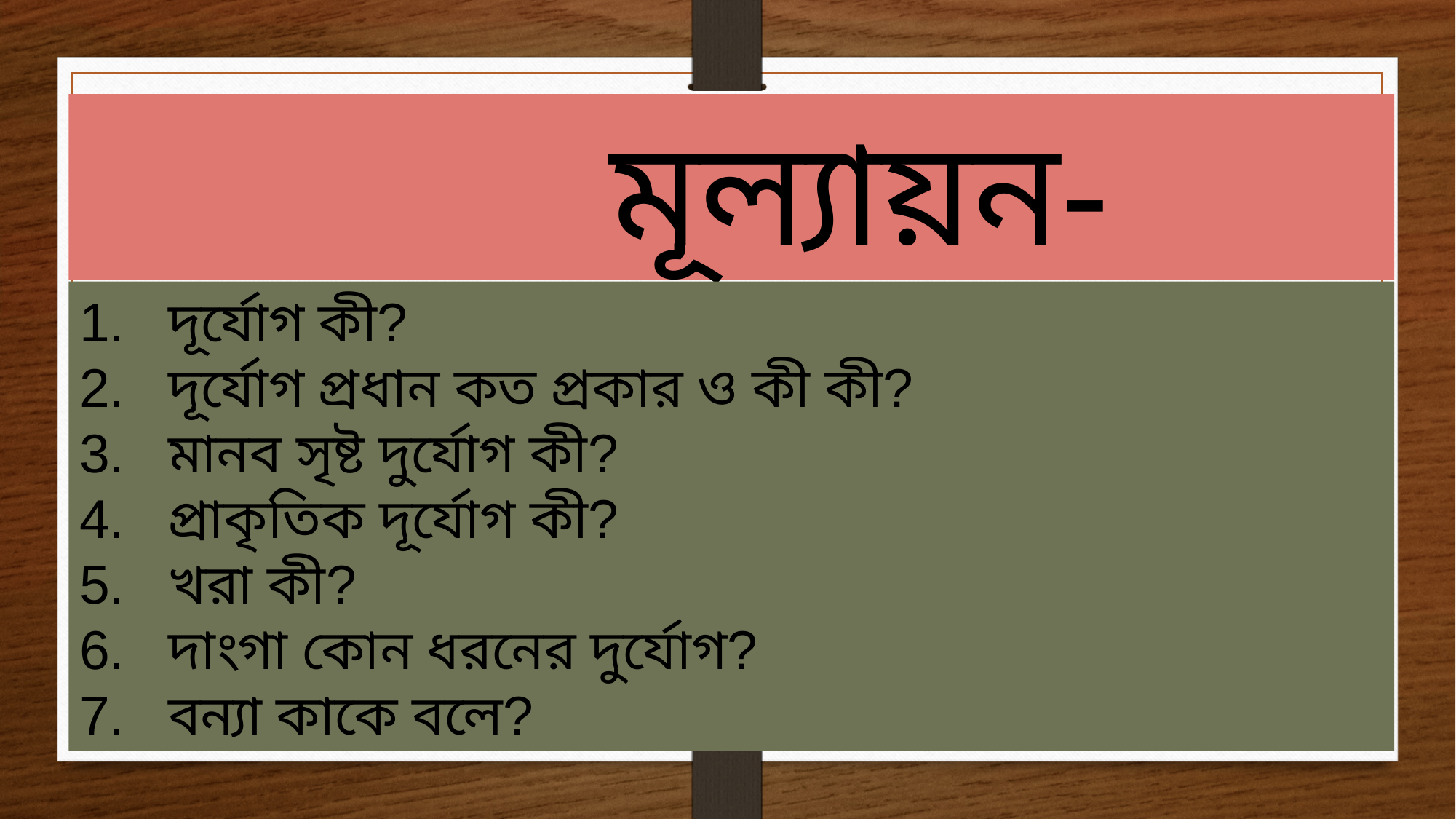

মূল্যায়ন-
দূর্যোগ কী?
দূর্যোগ প্রধান কত প্রকার ও কী কী?
মানব সৃষ্ট দুর্যোগ কী?
প্রাকৃতিক দূর্যোগ কী?
খরা কী?
দাংগা কোন ধরনের দুর্যোগ?
বন্যা কাকে বলে?